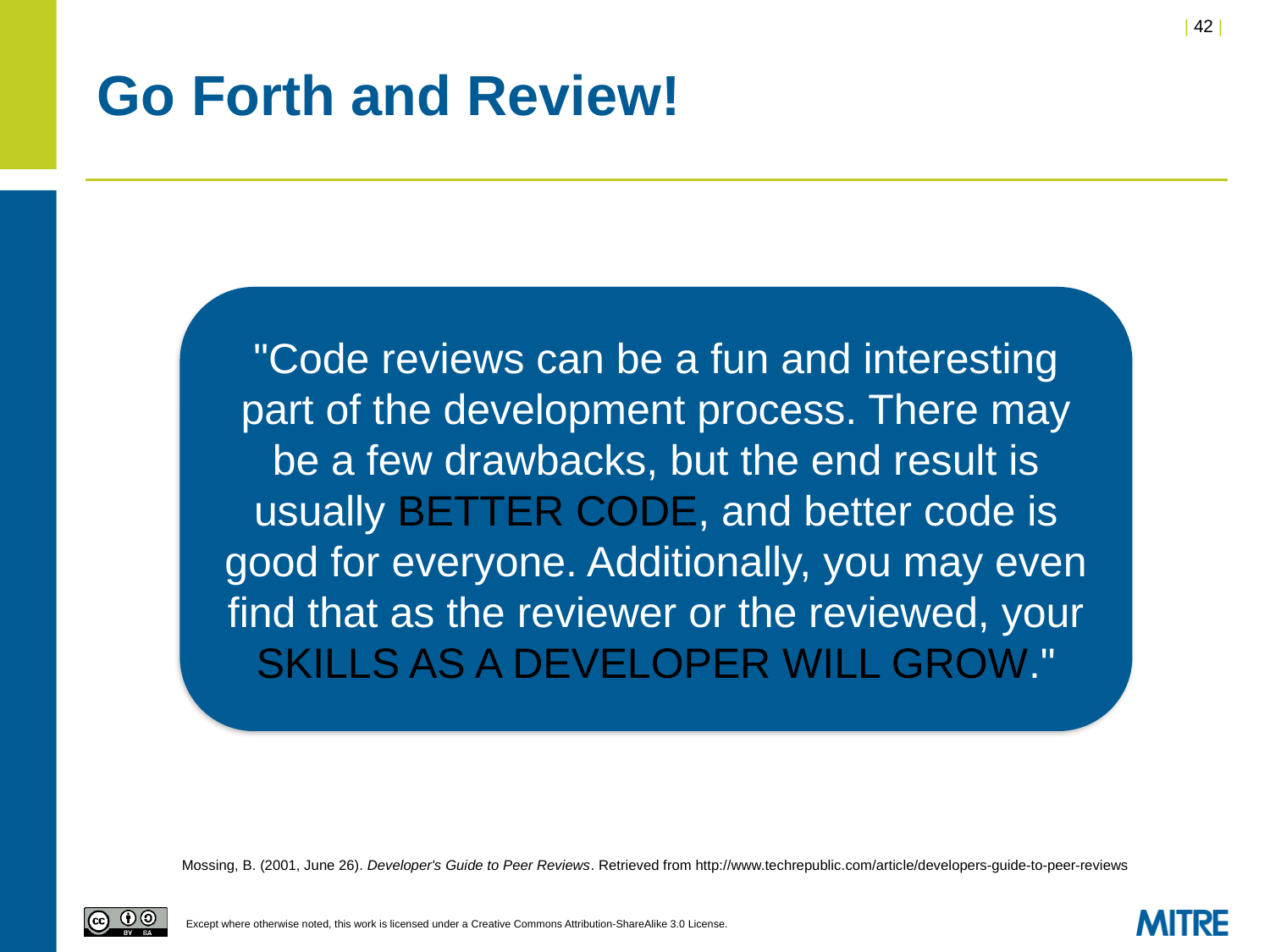

# Go Forth and Review!
"Code reviews can be a fun and interesting part of the development process. There may be a few drawbacks, but the end result is usually Better Code, and better code is good for everyone. Additionally, you may even find that as the reviewer or the reviewed, your Skills As A Developer Will Grow."
Mossing, B. (2001, June 26). Developer's Guide to Peer Reviews. Retrieved from http://www.techrepublic.com/article/developers-guide-to-peer-reviews